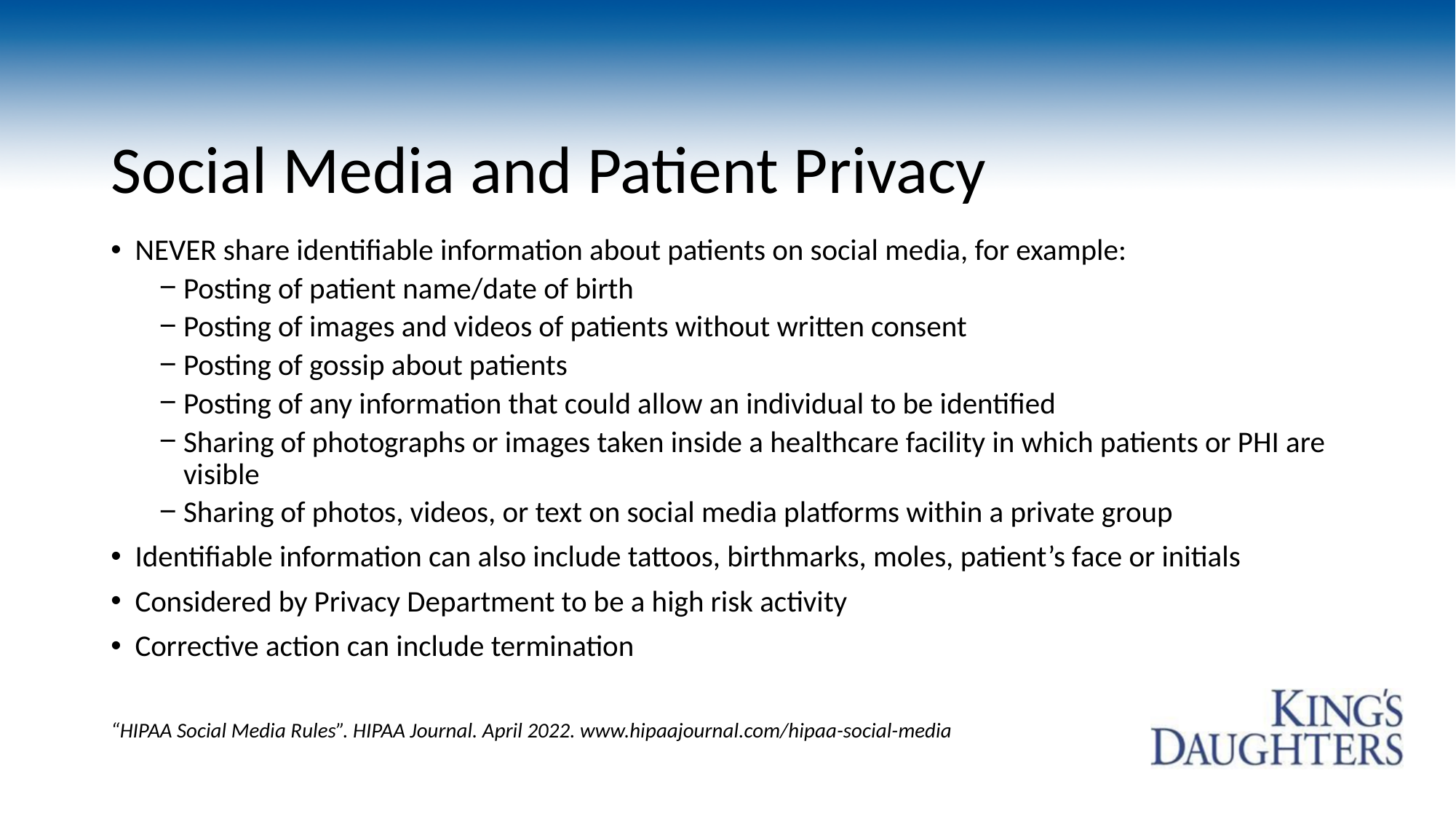

# Social Media and Patient Privacy
NEVER share identifiable information about patients on social media, for example:
Posting of patient name/date of birth
Posting of images and videos of patients without written consent
Posting of gossip about patients
Posting of any information that could allow an individual to be identified
Sharing of photographs or images taken inside a healthcare facility in which patients or PHI are visible
Sharing of photos, videos, or text on social media platforms within a private group
Identifiable information can also include tattoos, birthmarks, moles, patient’s face or initials
Considered by Privacy Department to be a high risk activity
Corrective action can include termination

“HIPAA Social Media Rules”. HIPAA Journal. April 2022. www.hipaajournal.com/hipaa-social-media